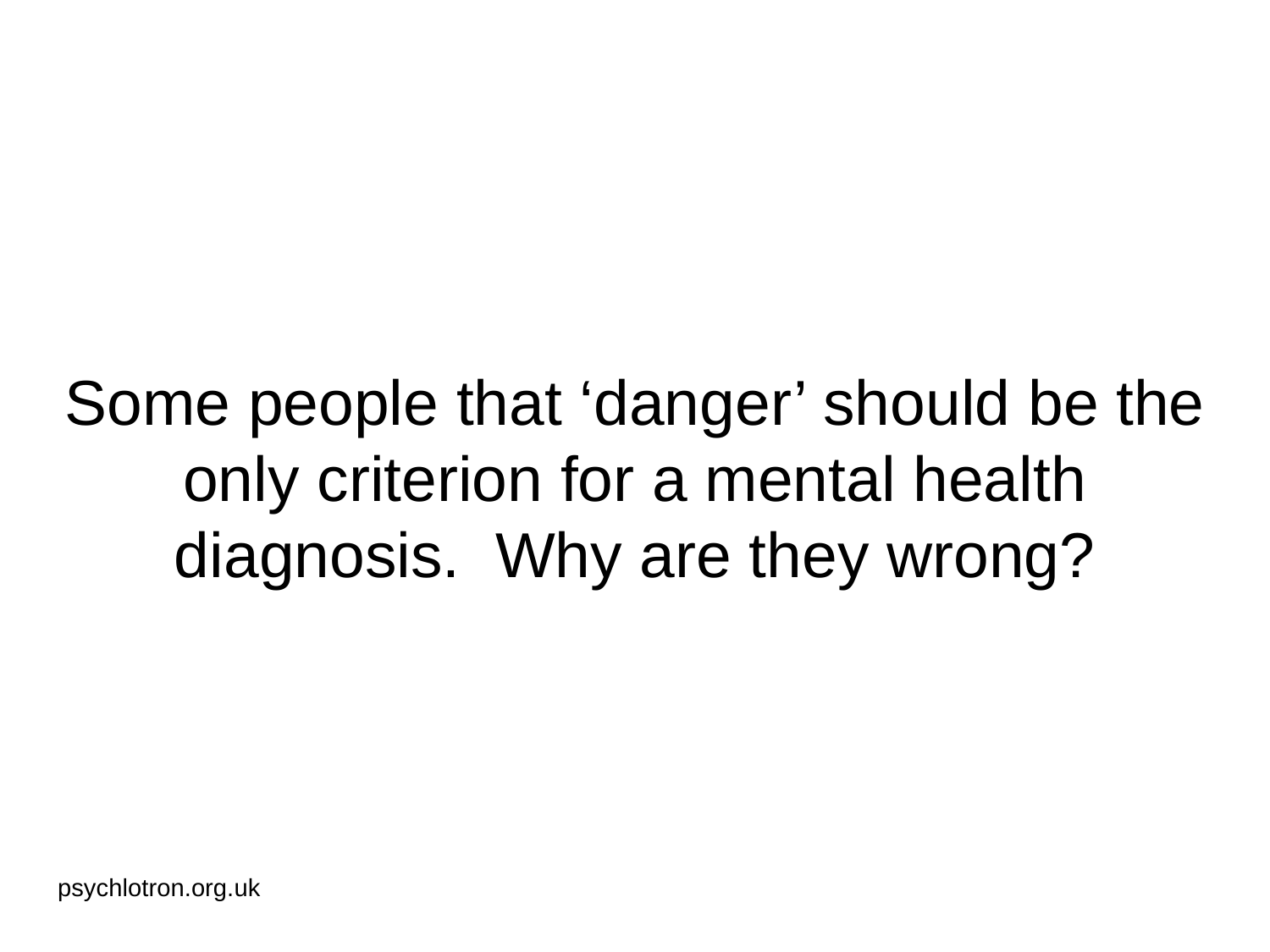

# Some people that ‘danger’ should be the only criterion for a mental health diagnosis.  Why are they wrong?